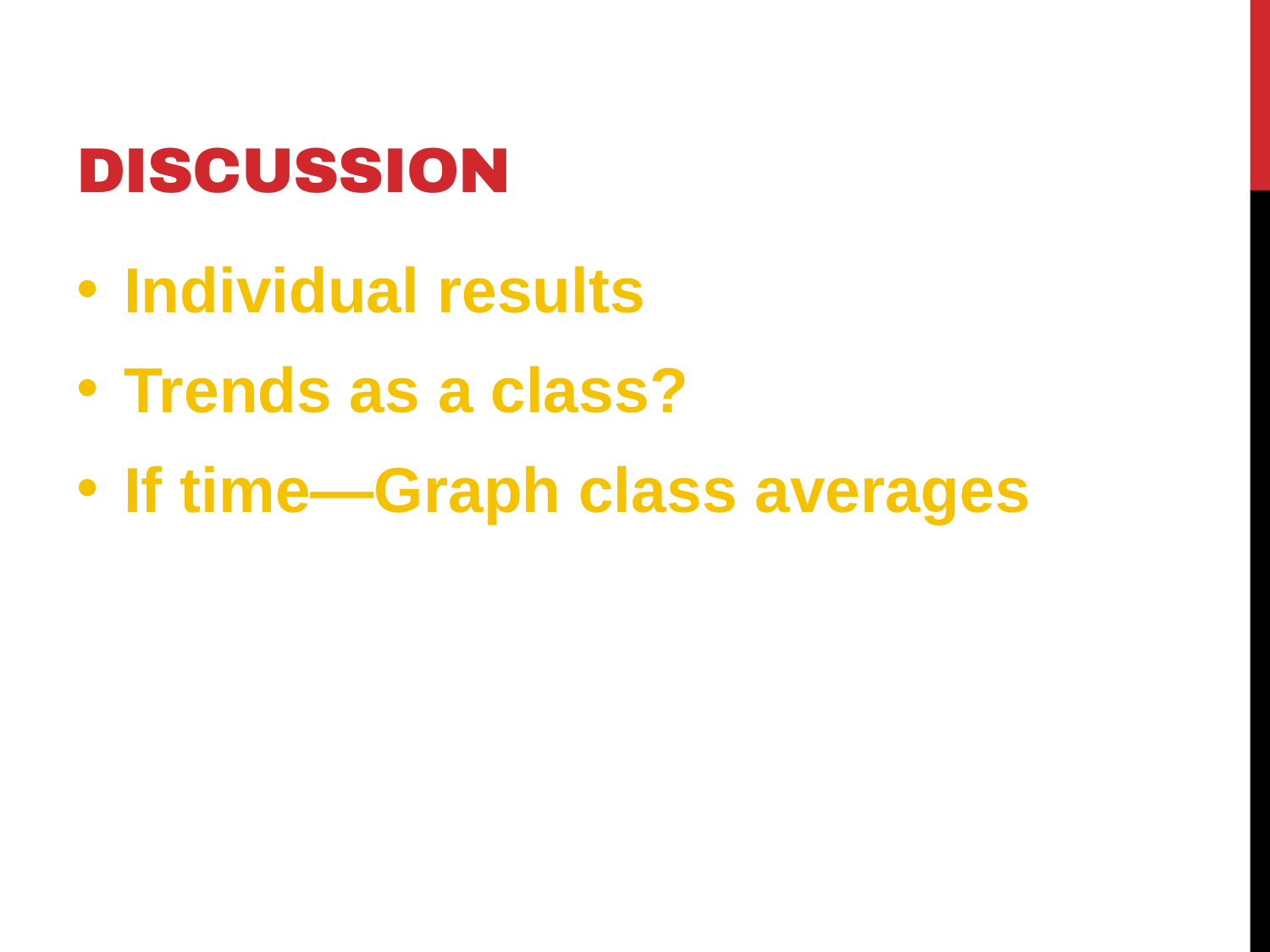

# Discussion
Individual results
Trends as a class?
If time—Graph class averages